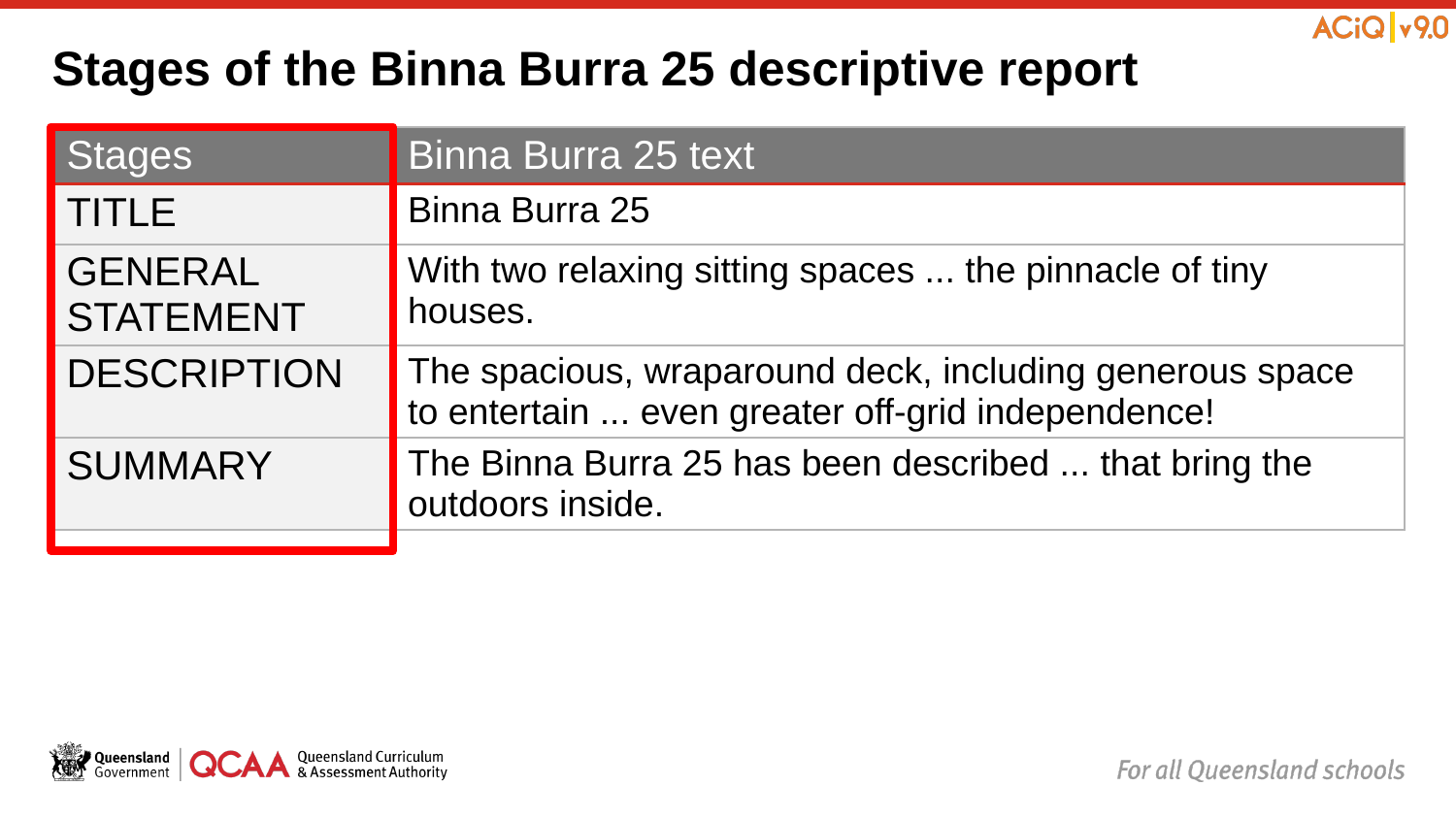

# Stages of the Binna Burra 25 descriptive report

| Stages | Binna Burra 25 text |
| --- | --- |
| TITLE | Binna Burra 25 |
| GENERAL STATEMENT | With two relaxing sitting spaces ... the pinnacle of tiny houses. |
| DESCRIPTION | The spacious, wraparound deck, including generous space to entertain ... even greater off-grid independence! |
| SUMMARY | The Binna Burra 25 has been described ... that bring the outdoors inside. |